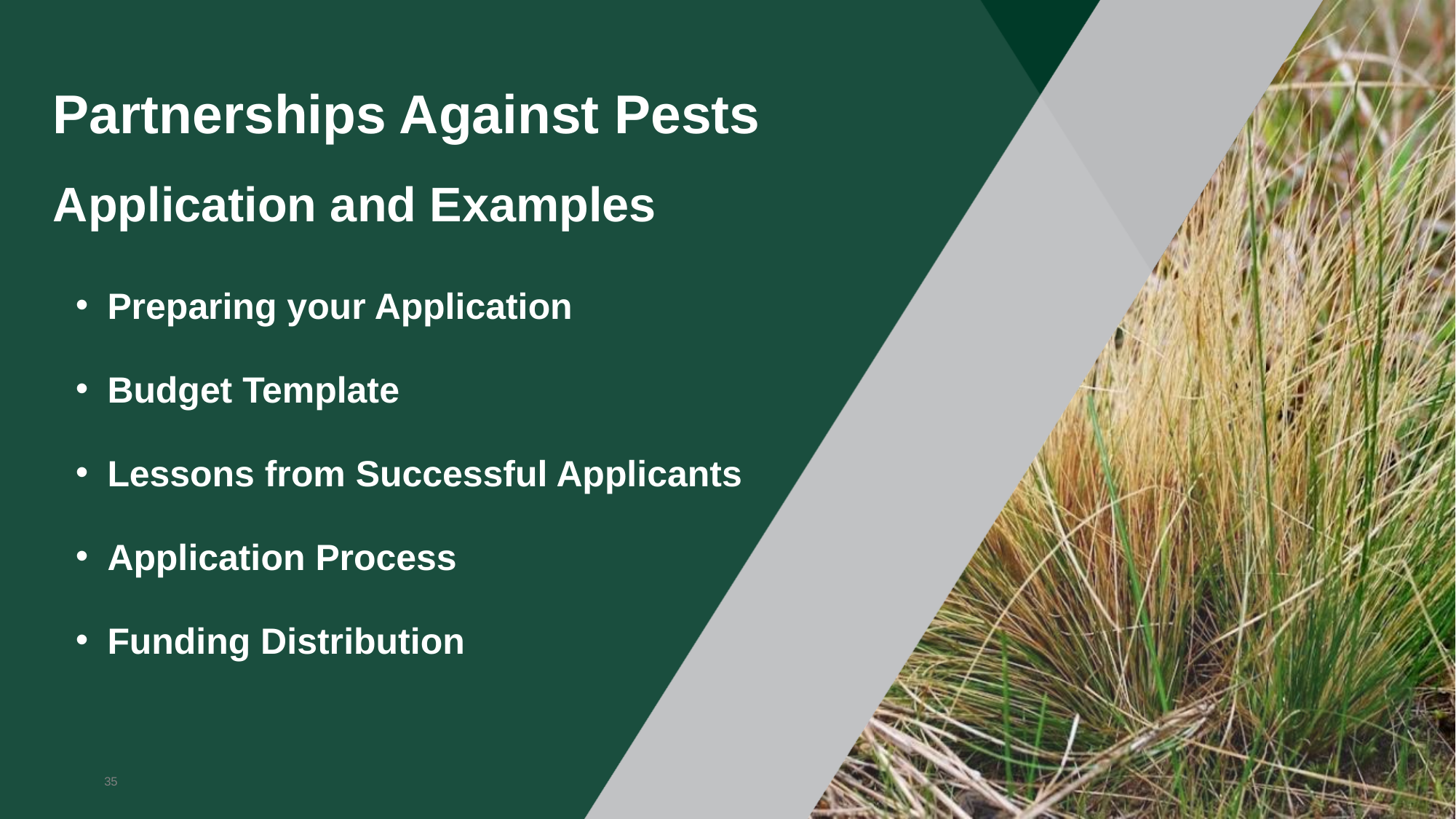

# Partnerships Against Pests Application and Examples
Preparing your Application
Budget Template
Lessons from Successful Applicants
Application Process
Funding Distribution
35